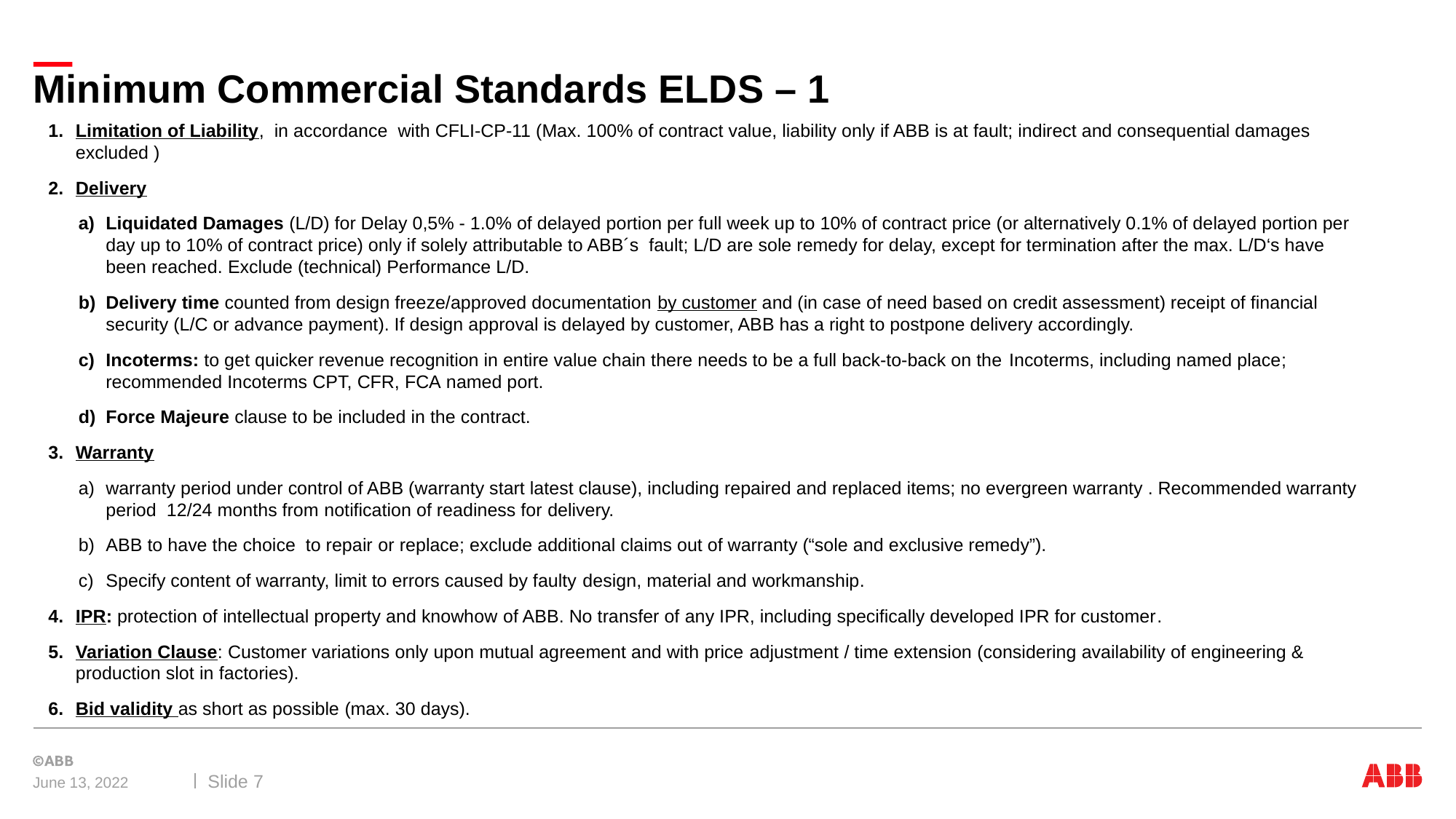

# Minimum Commercial Standards ELDS – 1
Limitation of Liability,  in accordance  with CFLI-CP-11 (Max. 100% of contract value, liability only if ABB is at fault; indirect and consequential damages  excluded )
Delivery
Liquidated Damages (L/D) for Delay 0,5% - 1.0% of delayed portion per full week up to 10% of contract price (or alternatively 0.1% of delayed portion per day up to 10% of contract price) only if solely attributable to ABB´s  fault; L/D are sole remedy for delay, except for termination after the max. L/D‘s have been reached. Exclude (technical) Performance L/D.
Delivery time counted from design freeze/approved documentation by customer and (in case of need based on credit assessment) receipt of financial security (L/C or advance payment). If design approval is delayed by customer, ABB has a right to postpone delivery accordingly.
Incoterms: to get quicker revenue recognition in entire value chain there needs to be a full back-to-back on the Incoterms, including named place; recommended Incoterms CPT, CFR, FCA named port.
Force Majeure clause to be included in the contract.
Warranty
warranty period under control of ABB (warranty start latest clause), including repaired and replaced items; no evergreen warranty . Recommended warranty period  12/24 months from notification of readiness for delivery.
ABB to have the choice  to repair or replace; exclude additional claims out of warranty (“sole and exclusive remedy”).
Specify content of warranty, limit to errors caused by faulty design, material and workmanship.
IPR: protection of intellectual property and knowhow of ABB. No transfer of any IPR, including specifically developed IPR for customer.
Variation Clause: Customer variations only upon mutual agreement and with price adjustment / time extension (considering availability of engineering & production slot in factories).
Bid validity as short as possible (max. 30 days).

Slide 7
June 13, 2022